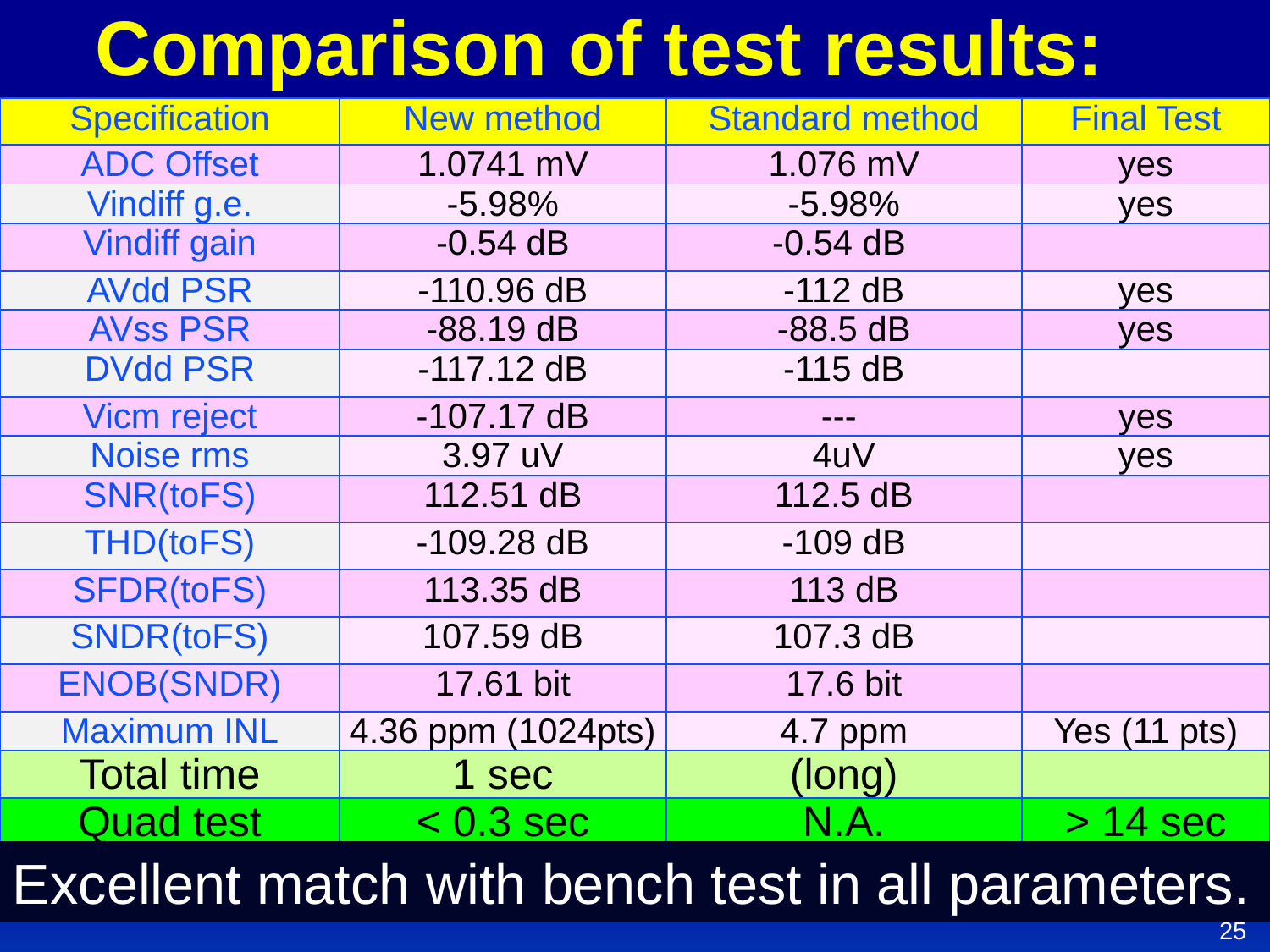

Comparison of test results:
| Specification | New method | Standard method | Final Test |
| --- | --- | --- | --- |
| ADC Offset | 1.0741 mV | 1.076 mV | yes |
| Vindiff g.e. | -5.98% | -5.98% | yes |
| Vindiff gain | -0.54 dB | -0.54 dB |  |
| AVdd PSR | -110.96 dB | -112 dB | yes |
| AVss PSR | -88.19 dB | -88.5 dB | yes |
| DVdd PSR | -117.12 dB | -115 dB |  |
| Vicm reject | -107.17 dB | --- | yes |
| Noise rms | 3.97 uV | 4uV | yes |
| SNR(toFS) | 112.51 dB | 112.5 dB |  |
| THD(toFS) | -109.28 dB | -109 dB |  |
| SFDR(toFS) | 113.35 dB | 113 dB |  |
| SNDR(toFS) | 107.59 dB | 107.3 dB |  |
| ENOB(SNDR) | 17.61 bit | 17.6 bit |  |
| Maximum INL | 4.36 ppm (1024pts) | 4.7 ppm | Yes (11 pts) |
| Total time | 1 sec | (long) |  |
| Quad test | < 0.3 sec | N.A. | > 14 sec |
Excellent match with bench test in all parameters.
25